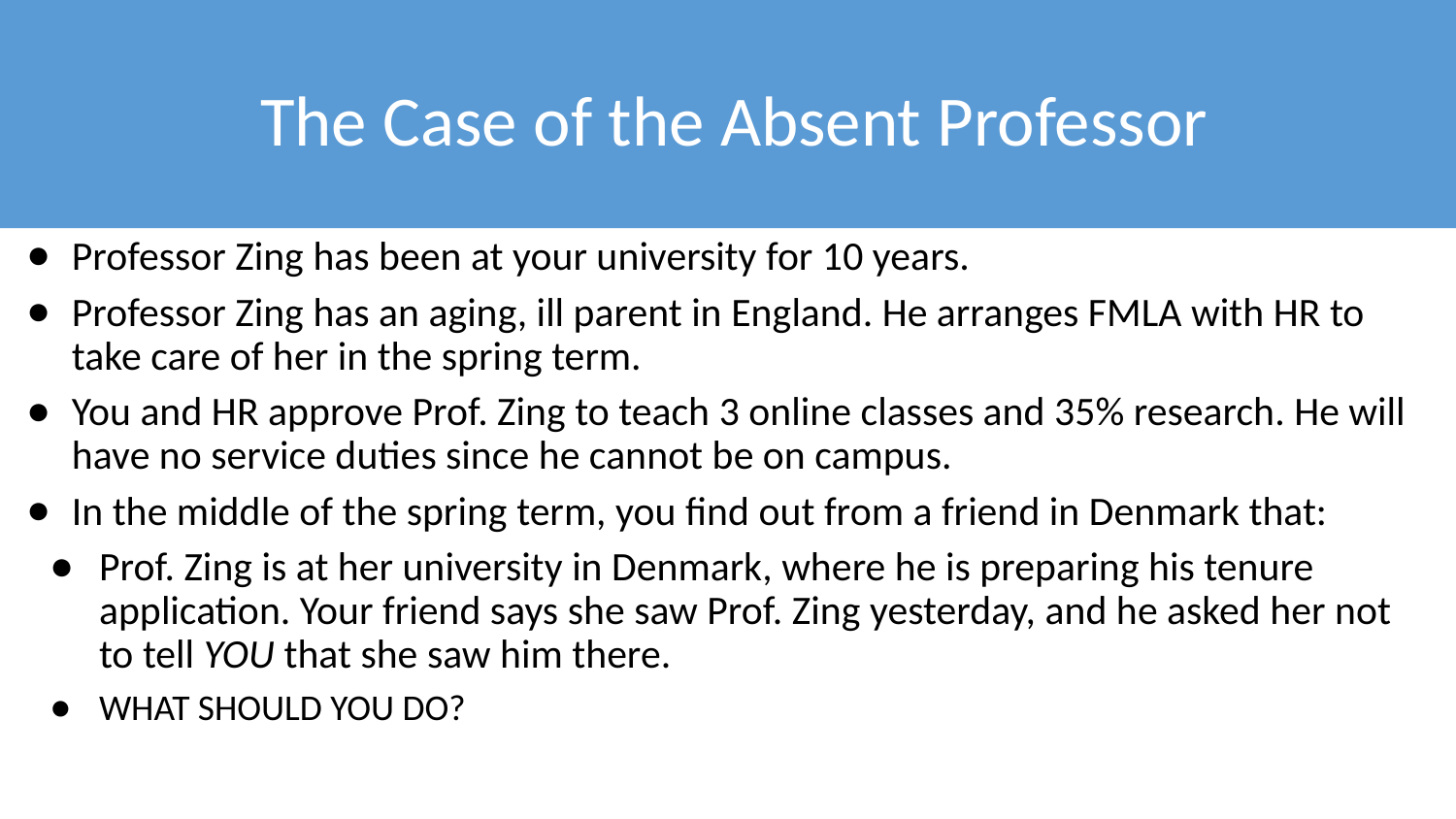

# The Case of the Absent Professor
Professor Zing has been at your university for 10 years.
Professor Zing has an aging, ill parent in England. He arranges FMLA with HR to take care of her in the spring term.
You and HR approve Prof. Zing to teach 3 online classes and 35% research. He will have no service duties since he cannot be on campus.
In the middle of the spring term, you find out from a friend in Denmark that:
Prof. Zing is at her university in Denmark, where he is preparing his tenure application. Your friend says she saw Prof. Zing yesterday, and he asked her not to tell YOU that she saw him there.
WHAT SHOULD YOU DO?